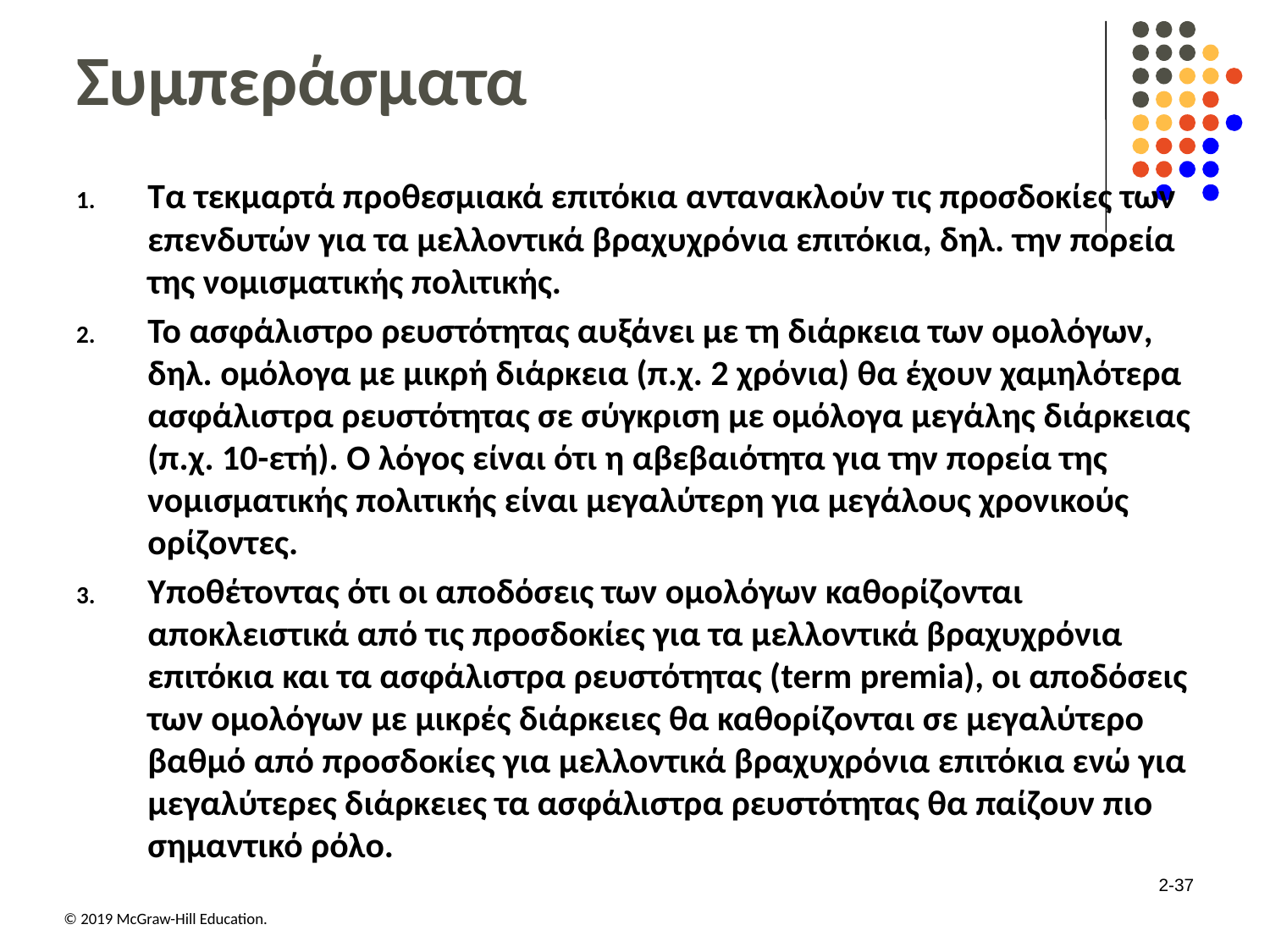

# Συμπεράσματα
Τα τεκμαρτά προθεσμιακά επιτόκια αντανακλούν τις προσδοκίες των επενδυτών για τα μελλοντικά βραχυχρόνια επιτόκια, δηλ. την πορεία της νομισματικής πολιτικής.
Το ασφάλιστρο ρευστότητας αυξάνει με τη διάρκεια των ομολόγων, δηλ. ομόλογα με μικρή διάρκεια (π.χ. 2 χρόνια) θα έχουν χαμηλότερα ασφάλιστρα ρευστότητας σε σύγκριση με ομόλογα μεγάλης διάρκειας (π.χ. 10-ετή). Ο λόγος είναι ότι η αβεβαιότητα για την πορεία της νομισματικής πολιτικής είναι μεγαλύτερη για μεγάλους χρονικούς ορίζοντες.
Υποθέτοντας ότι οι αποδόσεις των ομολόγων καθορίζονται αποκλειστικά από τις προσδοκίες για τα μελλοντικά βραχυχρόνια επιτόκια και τα ασφάλιστρα ρευστότητας (term premia), οι αποδόσεις των ομολόγων με μικρές διάρκειες θα καθορίζονται σε μεγαλύτερο βαθμό από προσδοκίες για μελλοντικά βραχυχρόνια επιτόκια ενώ για μεγαλύτερες διάρκειες τα ασφάλιστρα ρευστότητας θα παίζουν πιο σημαντικό ρόλο.
2-37